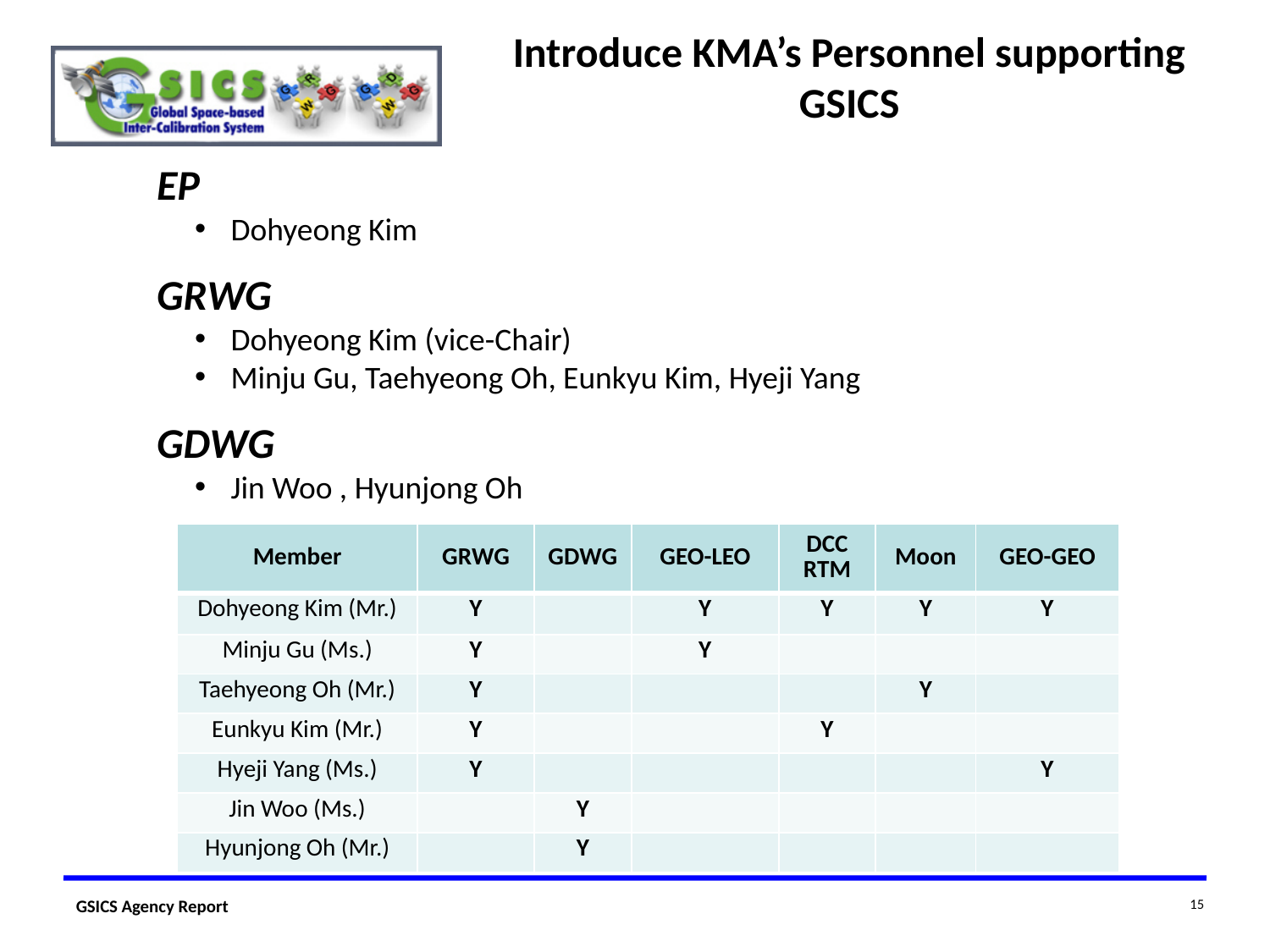

# Introduce KMA’s Personnel supporting GSICS
EP
Dohyeong Kim
GRWG
Dohyeong Kim (vice-Chair)
Minju Gu, Taehyeong Oh, Eunkyu Kim, Hyeji Yang
GDWG
Jin Woo , Hyunjong Oh
| Member | GRWG | GDWG | GEO-LEO | DCC RTM | Moon | GEO-GEO |
| --- | --- | --- | --- | --- | --- | --- |
| Dohyeong Kim (Mr.) | Y |  | Y | Y | Y | Y |
| Minju Gu (Ms.) | Y |  | Y |  |  |  |
| Taehyeong Oh (Mr.) | Y |  |  |  | Y |  |
| Eunkyu Kim (Mr.) | Y |  |  | Y |  |  |
| Hyeji Yang (Ms.) | Y |  |  |  |  | Y |
| Jin Woo (Ms.) |  | Y |  |  |  |  |
| Hyunjong Oh (Mr.) |  | Y |  |  |  |  |
15